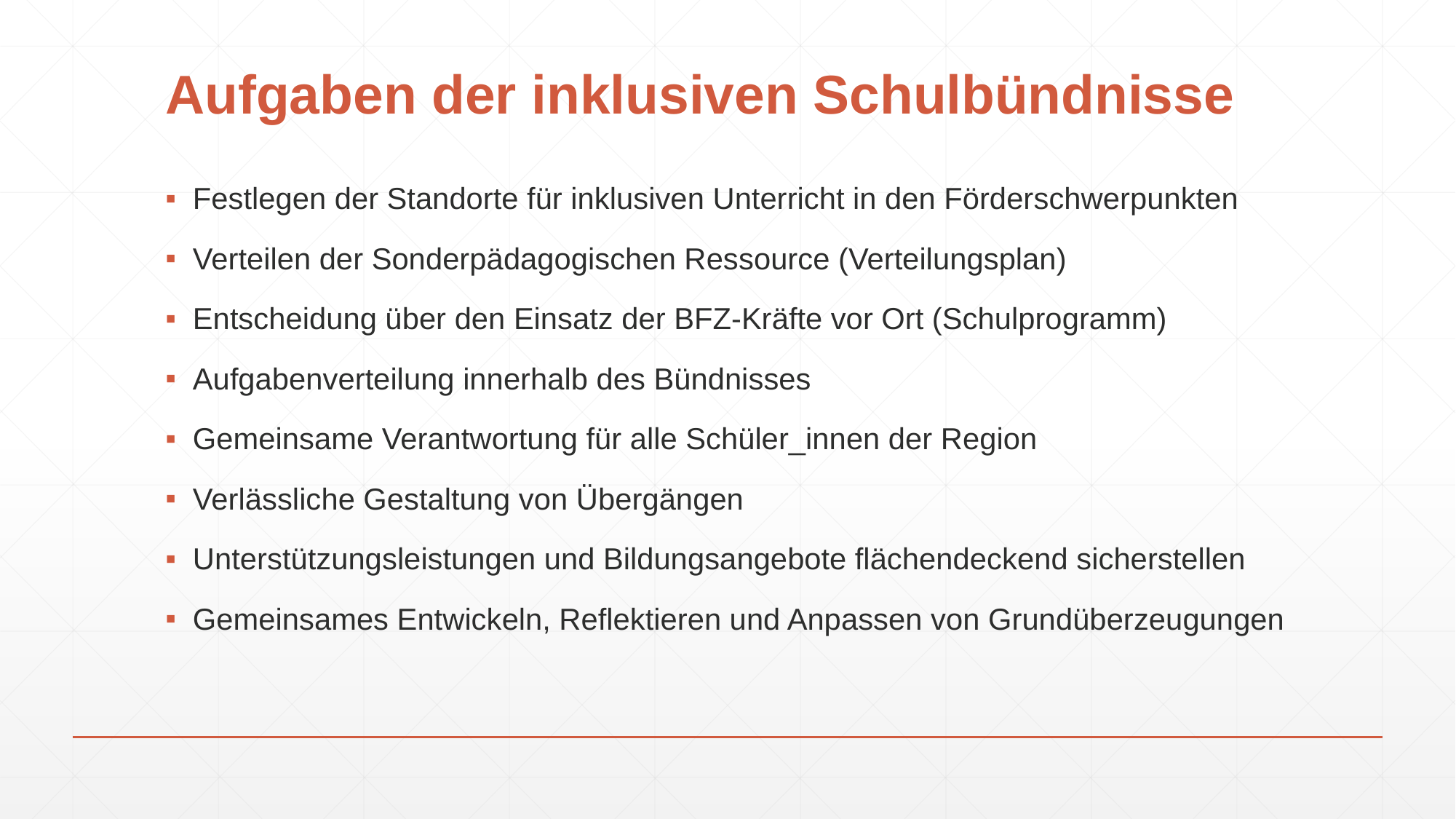

# Aufgaben der inklusiven Schulbündnisse
Festlegen der Standorte für inklusiven Unterricht in den Förderschwerpunkten
Verteilen der Sonderpädagogischen Ressource (Verteilungsplan)
Entscheidung über den Einsatz der BFZ-Kräfte vor Ort (Schulprogramm)
Aufgabenverteilung innerhalb des Bündnisses
Gemeinsame Verantwortung für alle Schüler_innen der Region
Verlässliche Gestaltung von Übergängen
Unterstützungsleistungen und Bildungsangebote flächendeckend sicherstellen
Gemeinsames Entwickeln, Reflektieren und Anpassen von Grundüberzeugungen